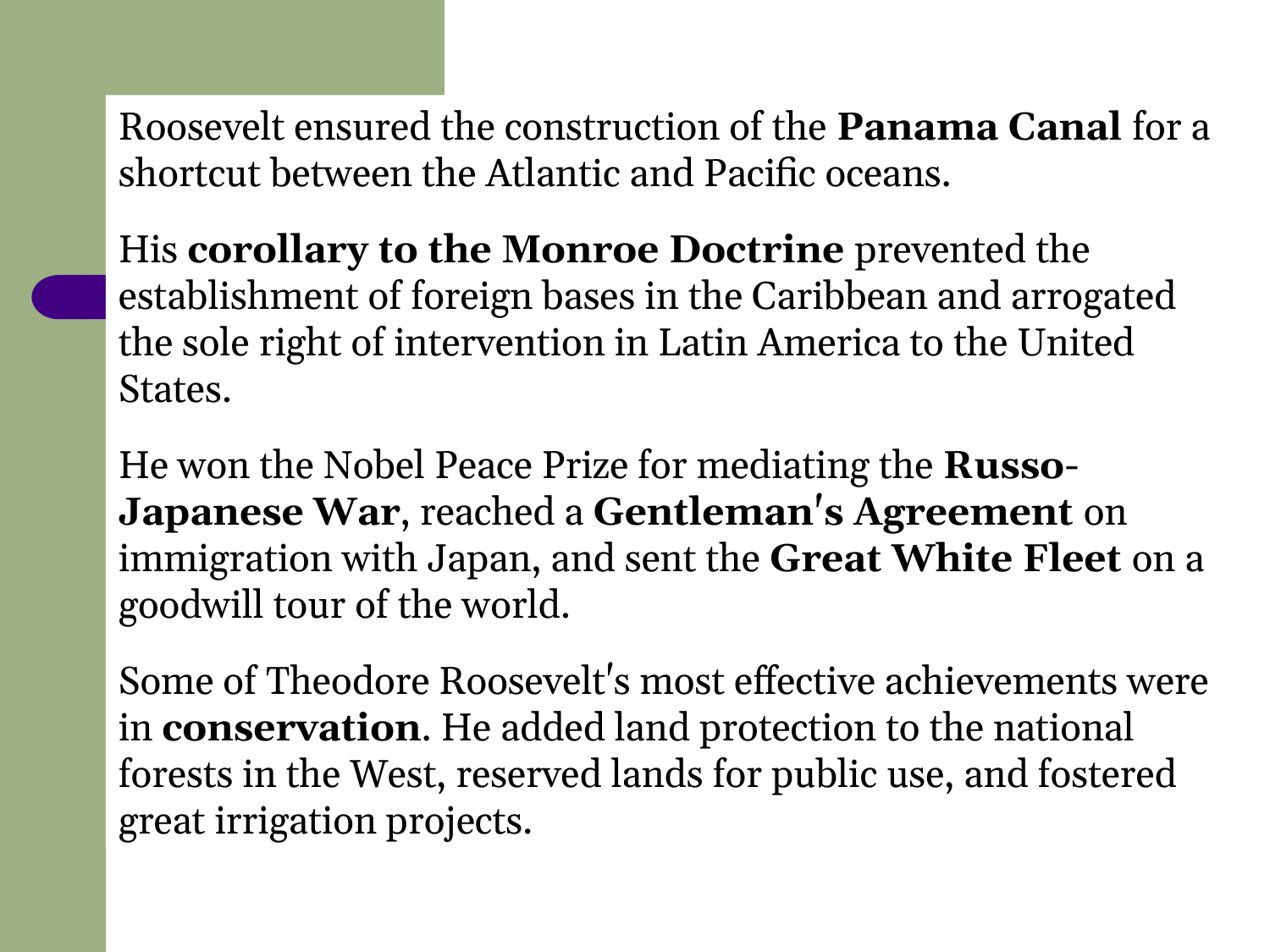

Roosevelt ensured the construction of the Panama Canal for a shortcut between the Atlantic and Pacific oceans.

His corollary to the Monroe Doctrine prevented the establishment of foreign bases in the Caribbean and arrogated the sole right of intervention in Latin America to the United States.

He won the Nobel Peace Prize for mediating the Russo-Japanese War, reached a Gentleman's Agreement on immigration with Japan, and sent the Great White Fleet on a goodwill tour of the world.

Some of Theodore Roosevelt's most effective achievements were in conservation. He added land protection to the national forests in the West, reserved lands for public use, and fostered great irrigation projects.